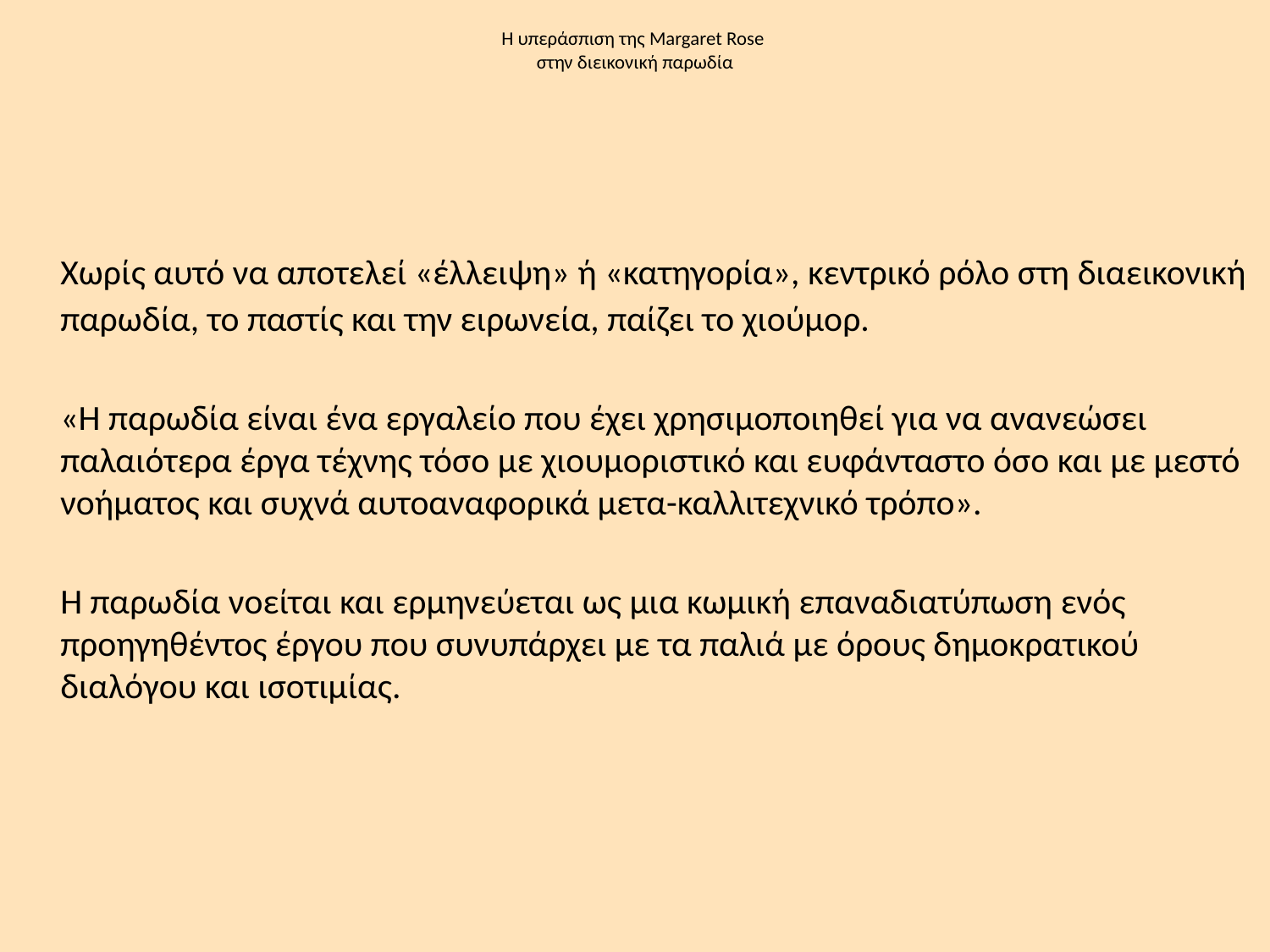

# Η υπεράσπιση της Margaret Rose στην διεικονική παρωδία
	Χωρίς αυτό να αποτελεί «έλλειψη» ή «κατηγορία», κεντρικό ρόλο στη διαεικονική παρωδία, το παστίς και την ειρωνεία, παίζει το χιούμορ.

	«Η παρωδία είναι ένα εργαλείο που έχει χρησιμοποιηθεί για να ανανεώσει παλαιότερα έργα τέχνης τόσο με χιουμοριστικό και ευφάνταστο όσο και με μεστό νοήματος και συχνά αυτοαναφορικά μετα-καλλιτεχνικό τρόπο».

	Η παρωδία νοείται και ερμηνεύεται ως μια κωμική επαναδιατύπωση ενός προηγηθέντος έργου που συνυπάρχει με τα παλιά με όρους δημοκρατικού διαλόγου και ισοτιμίας.